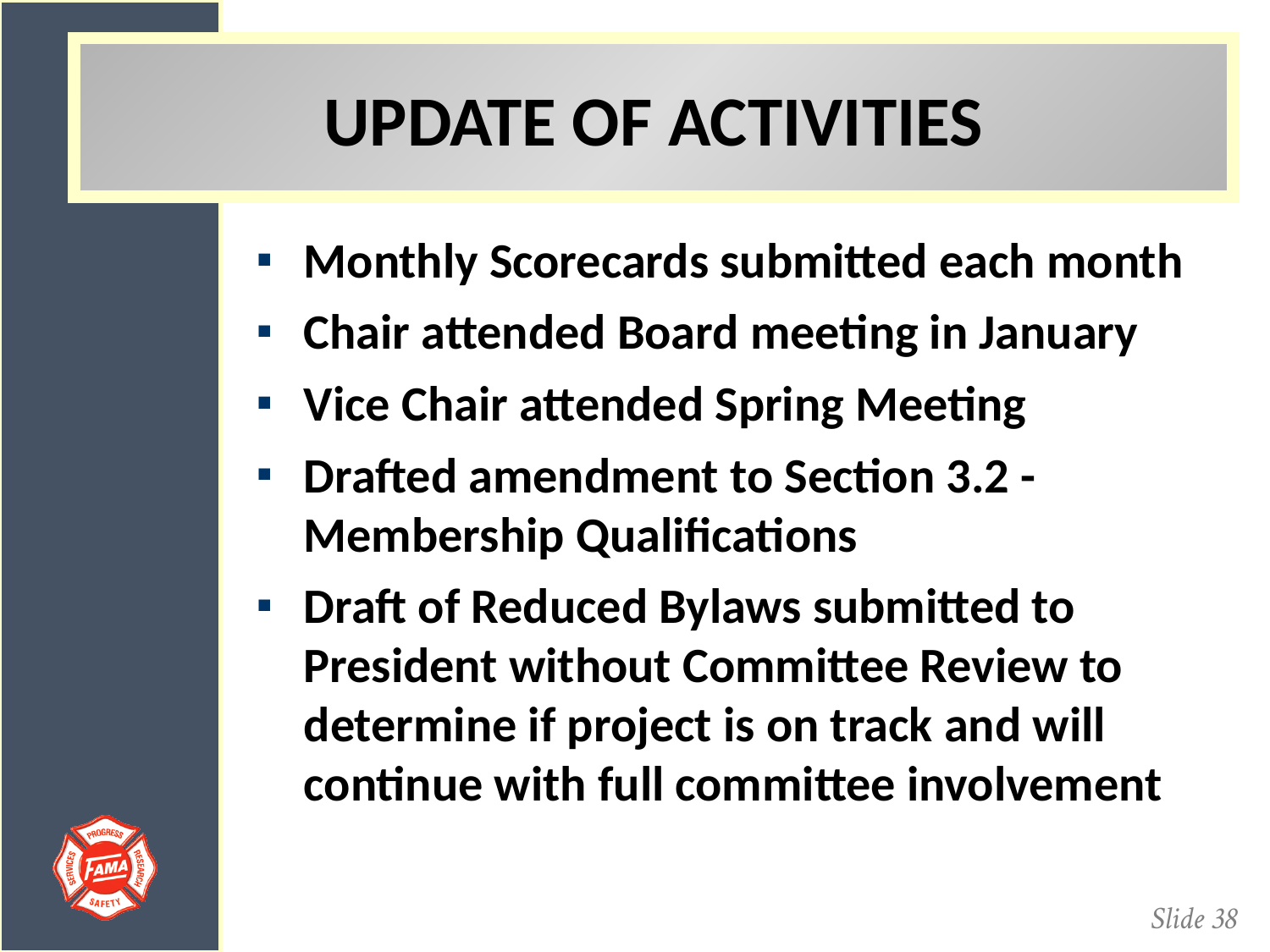

UPDATE OF ACTIVITIES
Monthly Scorecards submitted each month
Chair attended Board meeting in January
Vice Chair attended Spring Meeting
Drafted amendment to Section 3.2 - Membership Qualifications
Draft of Reduced Bylaws submitted to President without Committee Review to determine if project is on track and will continue with full committee involvement